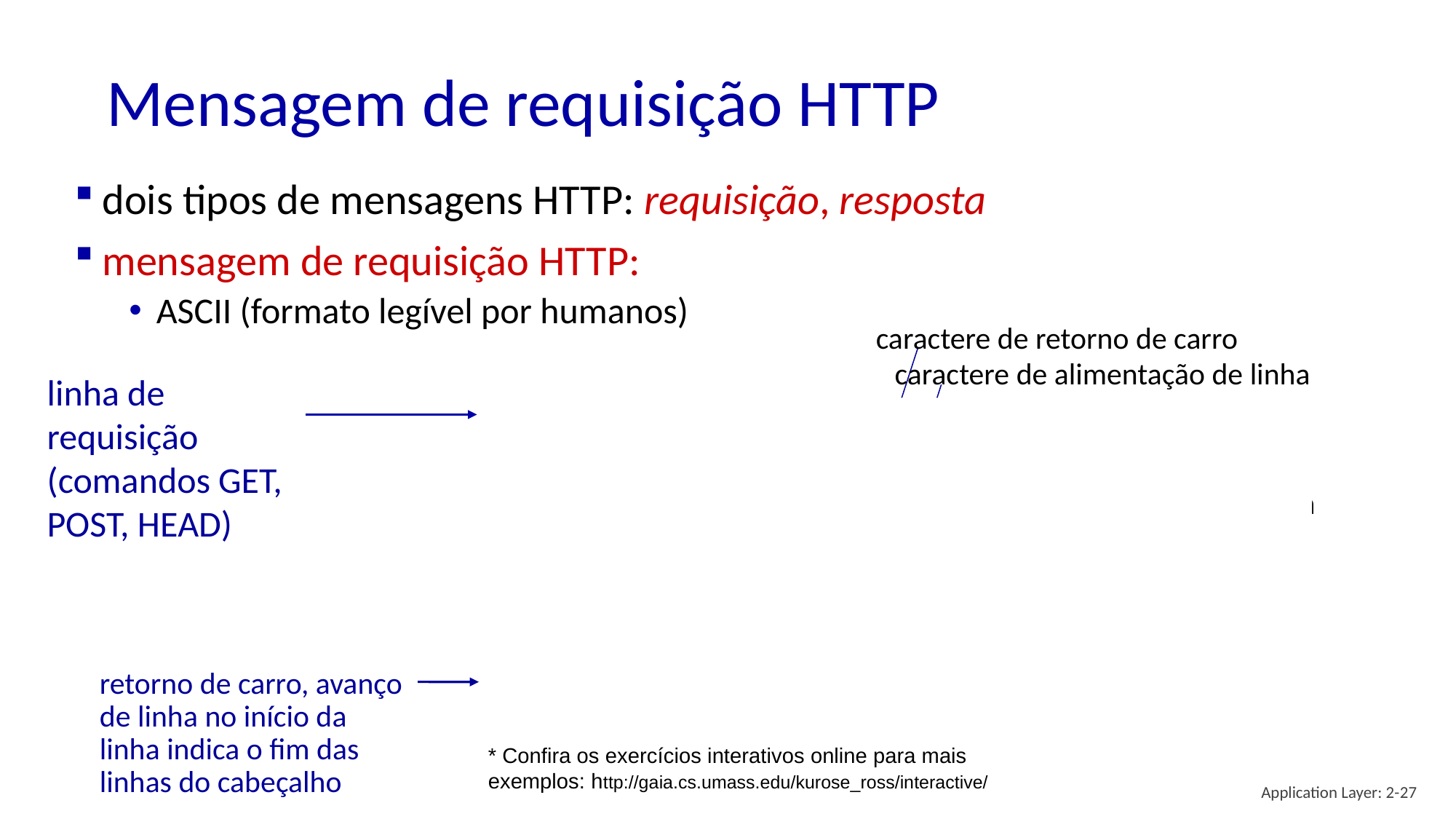

# Mensagem de requisição HTTP
dois tipos de mensagens HTTP: requisição, resposta
mensagem de requisição HTTP:
ASCII (formato legível por humanos)
caractere de retorno de carro

caractere de alimentação de linha

linha de requisição (comandos GET, POST, HEAD)
GET /index.html HTTP/1.1\r\n
Host: www-net.cs.umass.edu\r\n
User-Agent: Mozilla/5.0 (Macintosh; Intel Mac OS X 10.15; rv:80.0) Gecko/20100101 Firefox/80.0 \r\n
Accept: text/html,application/xhtml+xml\r\n
Accept-Language: en-us,en;q=0.5\r\n
Accept-Encoding: gzip,deflate\r\n
Connection: keep-alive\r\n
\r\n

linhas de
cabeçalho
retorno de carro, avanço de linha no início da linha indica o fim das linhas do cabeçalho

* Confira os exercícios interativos online para mais exemplos: http://gaia.cs.umass.edu/kurose_ross/interactive/
Application Layer: 2-27